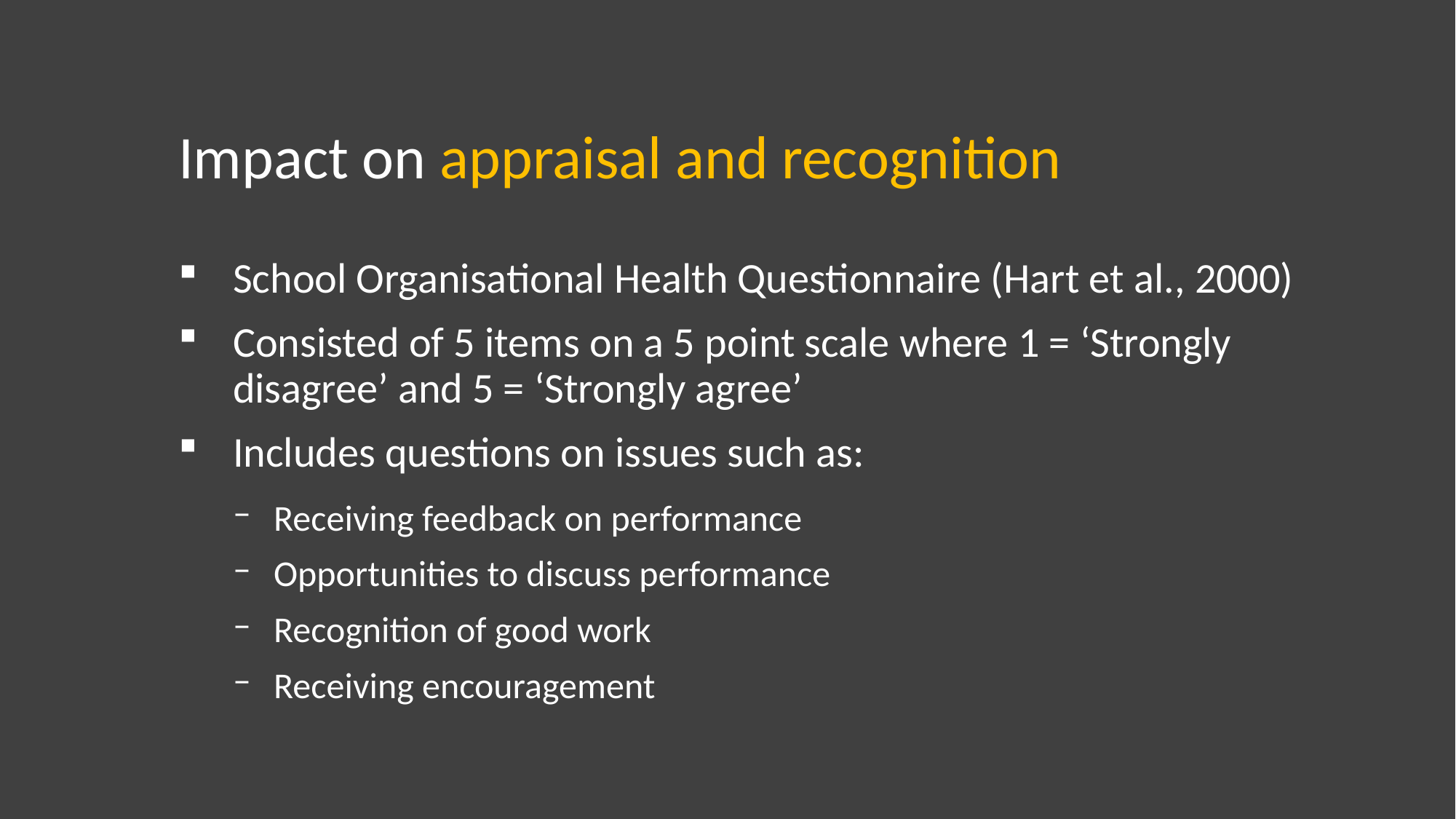

Impact on appraisal and recognition

School Organisational Health Questionnaire (Hart et al., 2000)
Consisted of 5 items on a 5 point scale where 1 = ‘Strongly disagree’ and 5 = ‘Strongly agree’
Includes questions on issues such as:
Receiving feedback on performance
Opportunities to discuss performance
Recognition of good work
Receiving encouragement